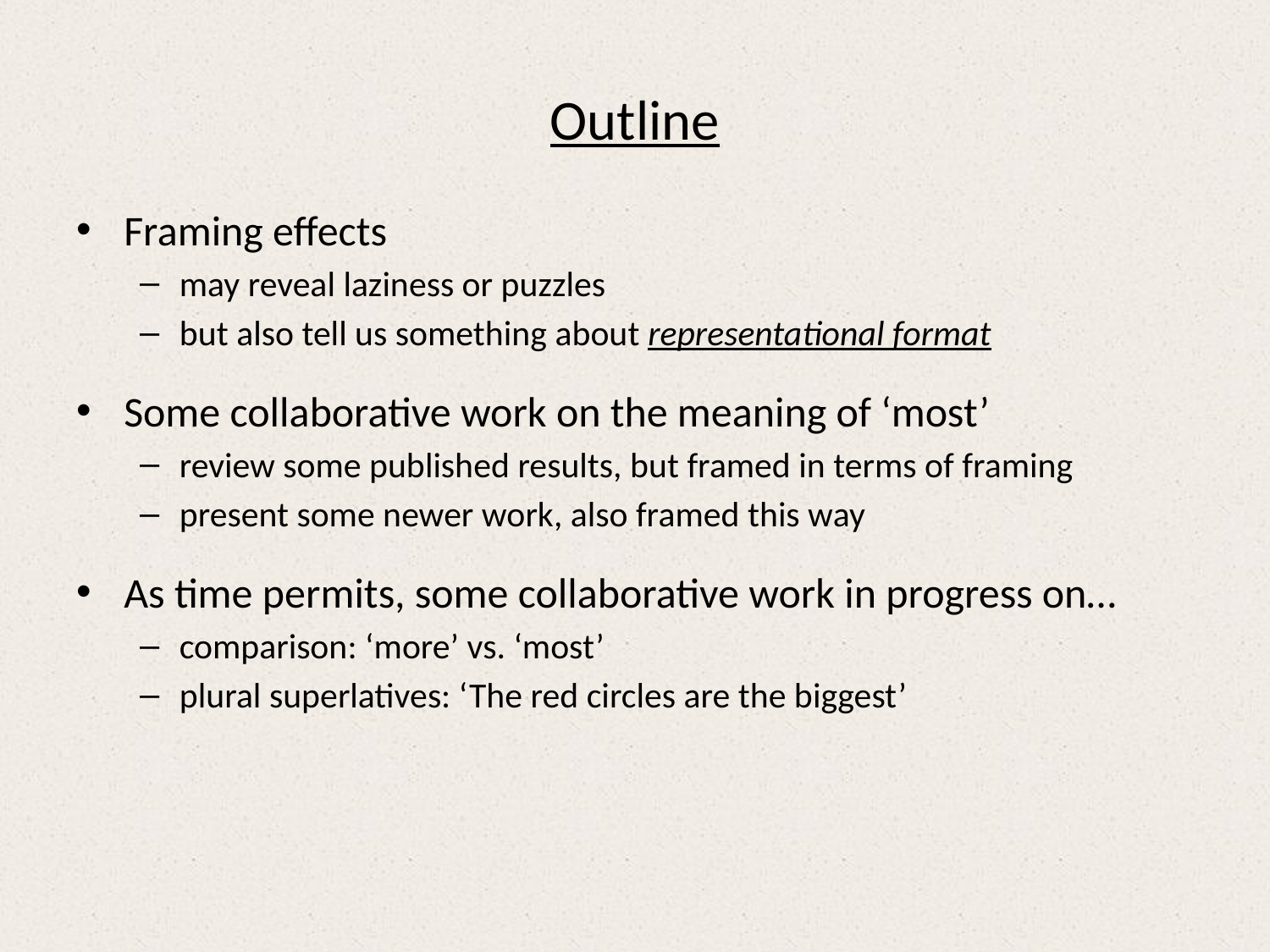

# Outline
Framing effects
may reveal laziness or puzzles
but also tell us something about representational format
Some collaborative work on the meaning of ‘most’
review some published results, but framed in terms of framing
present some newer work, also framed this way
As time permits, some collaborative work in progress on…
comparison: ‘more’ vs. ‘most’
plural superlatives: ‘The red circles are the biggest’